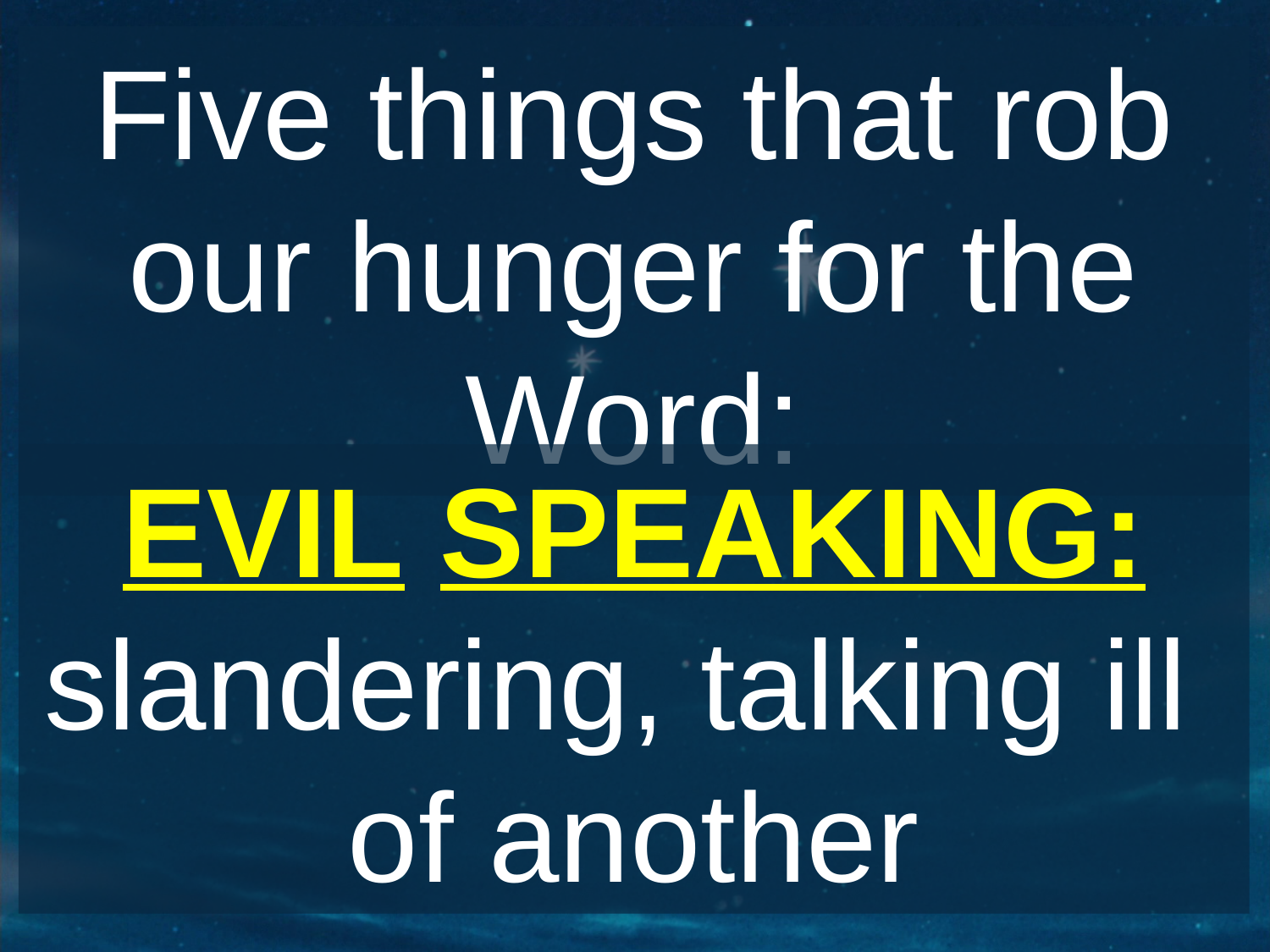

Five things that rob our hunger for the Word:
EVIL SPEAKING:
slandering, talking ill
of another